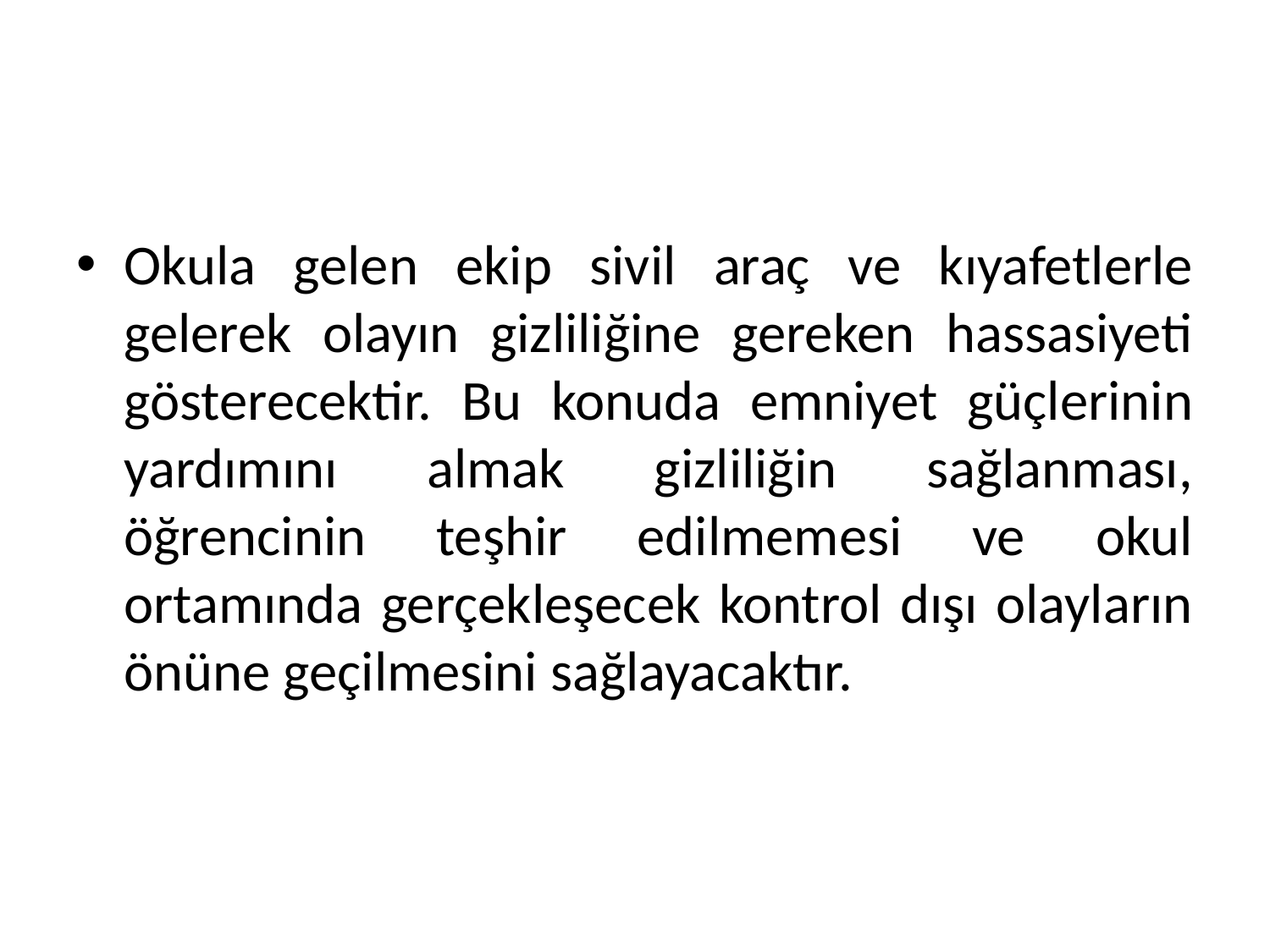

#
Okula gelen ekip sivil araç ve kıyafetlerle gelerek olayın gizliliğine gereken hassasiyeti gösterecektir. Bu konuda emniyet güçlerinin yardımını almak gizliliğin sağlanması, öğrencinin teşhir edilmemesi ve okul ortamında gerçekleşecek kontrol dışı olayların önüne geçilmesini sağlayacaktır.